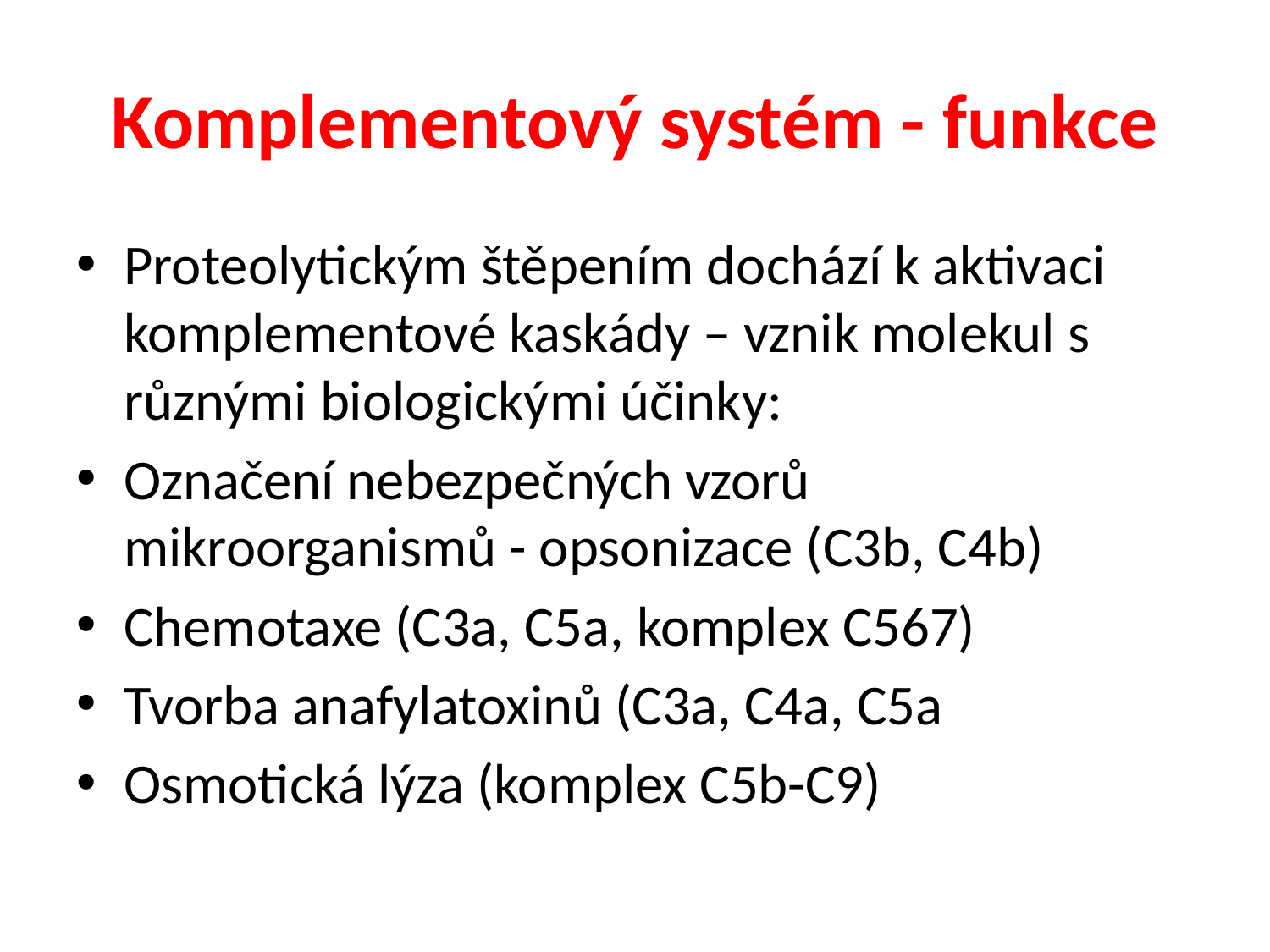

# Komplementový systém - funkce
Proteolytickým štěpením dochází k aktivaci komplementové kaskády – vznik molekul s různými biologickými účinky:
Označení nebezpečných vzorů mikroorganismů - opsonizace (C3b, C4b)
Chemotaxe (C3a, C5a, komplex C567)
Tvorba anafylatoxinů (C3a, C4a, C5a
Osmotická lýza (komplex C5b-C9)